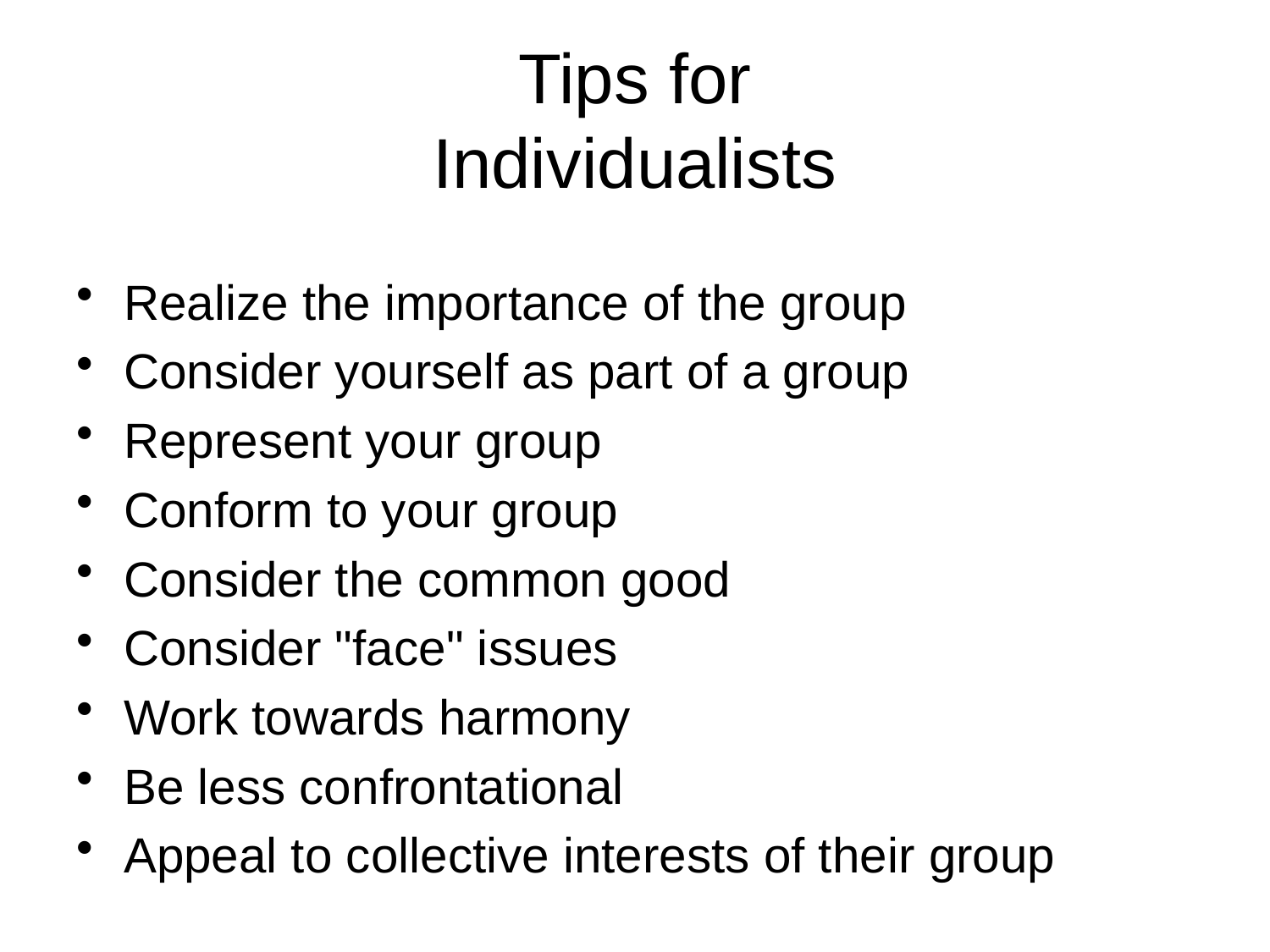

# Tips for Individualists
Realize the importance of the group
Consider yourself as part of a group
Represent your group
Conform to your group
Consider the common good
Consider "face" issues
Work towards harmony
Be less confrontational
Appeal to collective interests of their group